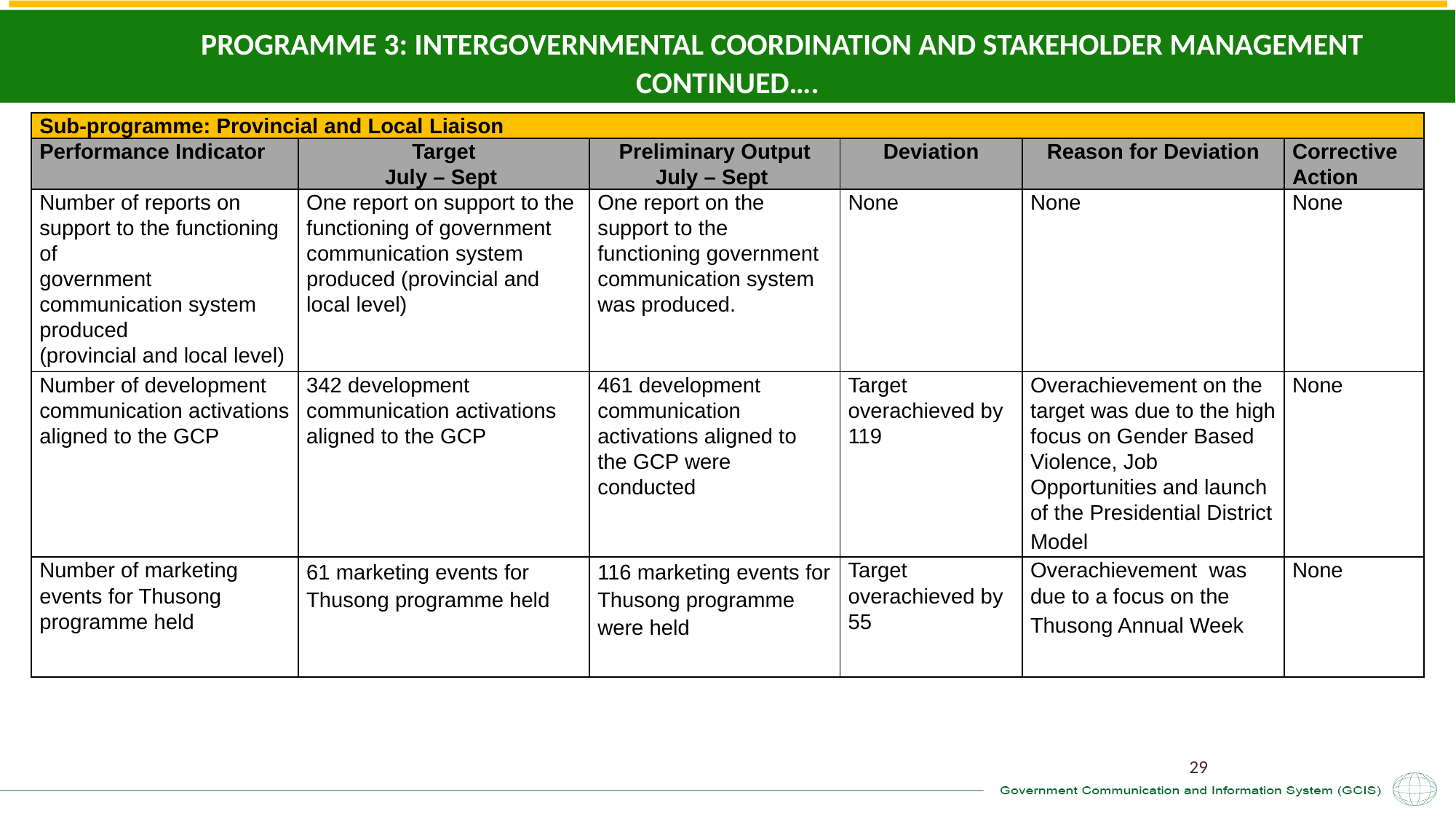

PROGRAMME 3: INTERGOVERNMENTAL COORDINATION AND STAKEHOLDER MANAGEMENT CONTINUED….

| Sub-programme: Provincial and Local Liaison |  |  |  |  |  |
| --- | --- | --- | --- | --- | --- |
| Performance Indicator | Target July – Sept | Preliminary Output July – Sept | Deviation | Reason for Deviation | Corrective Action |
| Number of reports on support to the functioning of government communication system produced (provincial and local level) | One report on support to the functioning of government communication system produced (provincial and local level) | One report on the support to the functioning government communication system was produced. | None | None | None |
| Number of development communication activations aligned to the GCP | 342 development communication activations aligned to the GCP | 461 development communication activations aligned to the GCP were conducted | Target overachieved by 119 | Overachievement on the target was due to the high focus on Gender Based Violence, Job Opportunities and launch of the Presidential District Model | None |
| Number of marketing events for Thusong programme held | 61 marketing events for Thusong programme held | 116 marketing events for Thusong programme were held | Target overachieved by 55 | Overachievement was due to a focus on the Thusong Annual Week | None |

29